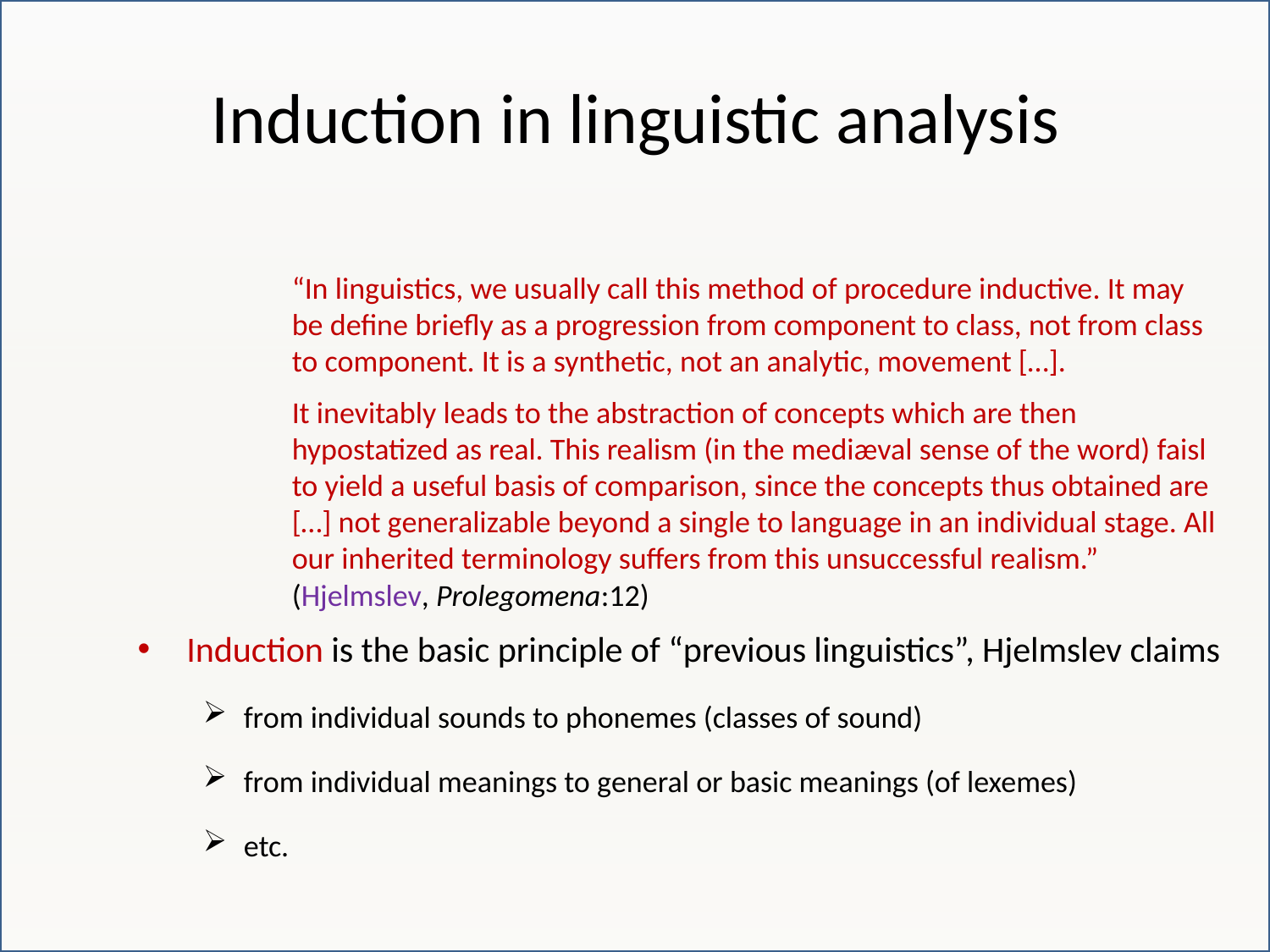

# Induction in linguistic analysis
	“In linguistics, we usually call this method of procedure inductive. It may be define briefly as a progression from component to class, not from class to component. It is a synthetic, not an analytic, movement […].
	It inevitably leads to the abstraction of concepts which are then hypostatized as real. This realism (in the mediæval sense of the word) faisl to yield a useful basis of comparison, since the concepts thus obtained are […] not generalizable beyond a single to language in an individual stage. All our inherited terminology suffers from this unsuccessful realism.” (Hjelmslev, Prolegomena:12)
Induction is the basic principle of “previous linguistics”, Hjelmslev claims
from individual sounds to phonemes (classes of sound)
from individual meanings to general or basic meanings (of lexemes)
etc.